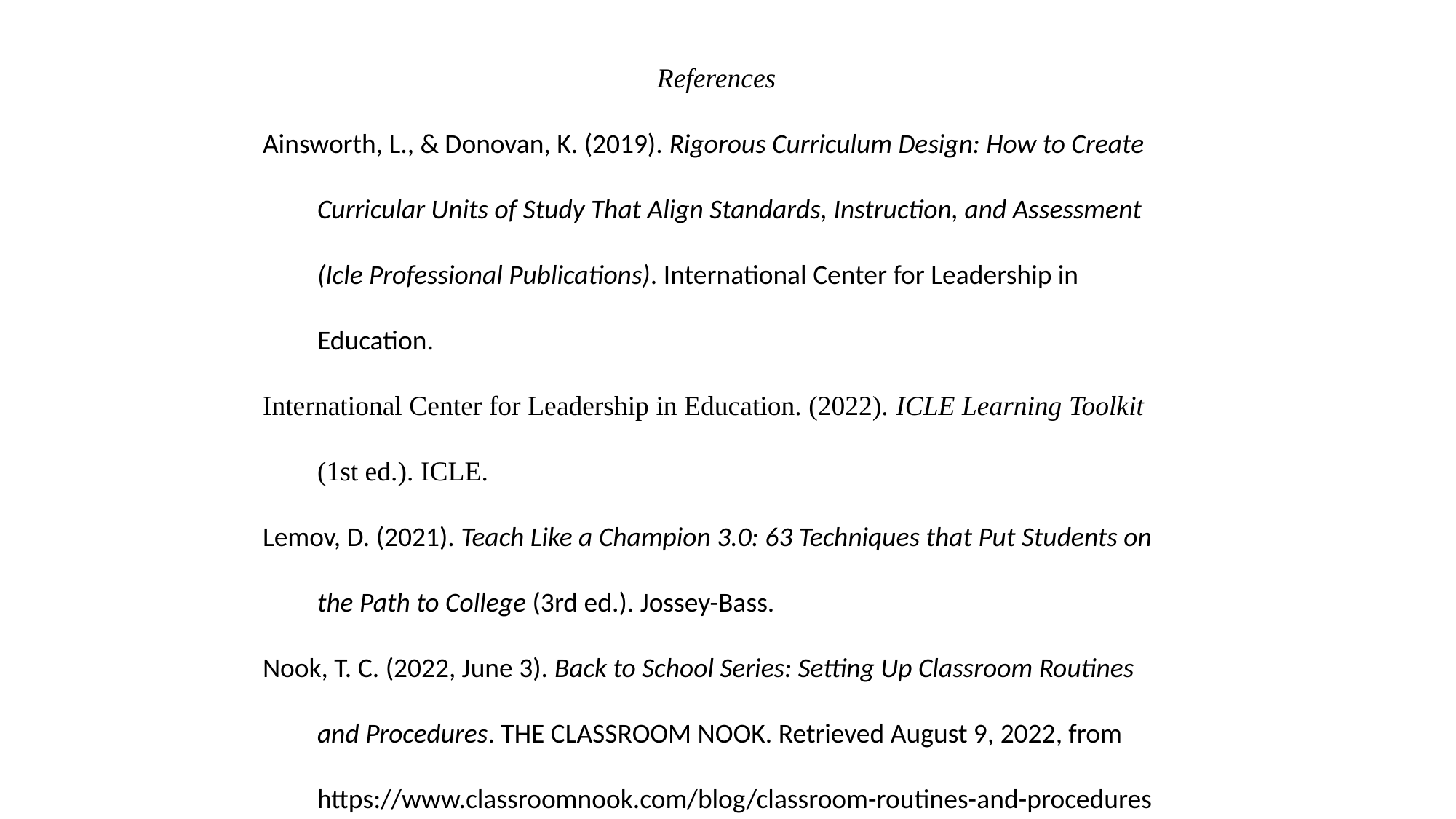

References
Ainsworth, L., & Donovan, K. (2019). Rigorous Curriculum Design: How to Create Curricular Units of Study That Align Standards, Instruction, and Assessment (Icle Professional Publications). International Center for Leadership in Education.
International Center for Leadership in Education. (2022). ICLE Learning Toolkit (1st ed.). ICLE.
Lemov, D. (2021). Teach Like a Champion 3.0: 63 Techniques that Put Students on the Path to College (3rd ed.). Jossey-Bass.
Nook, T. C. (2022, June 3). Back to School Series: Setting Up Classroom Routines and Procedures. THE CLASSROOM NOOK. Retrieved August 9, 2022, from https://www.classroomnook.com/blog/classroom-routines-and-procedures